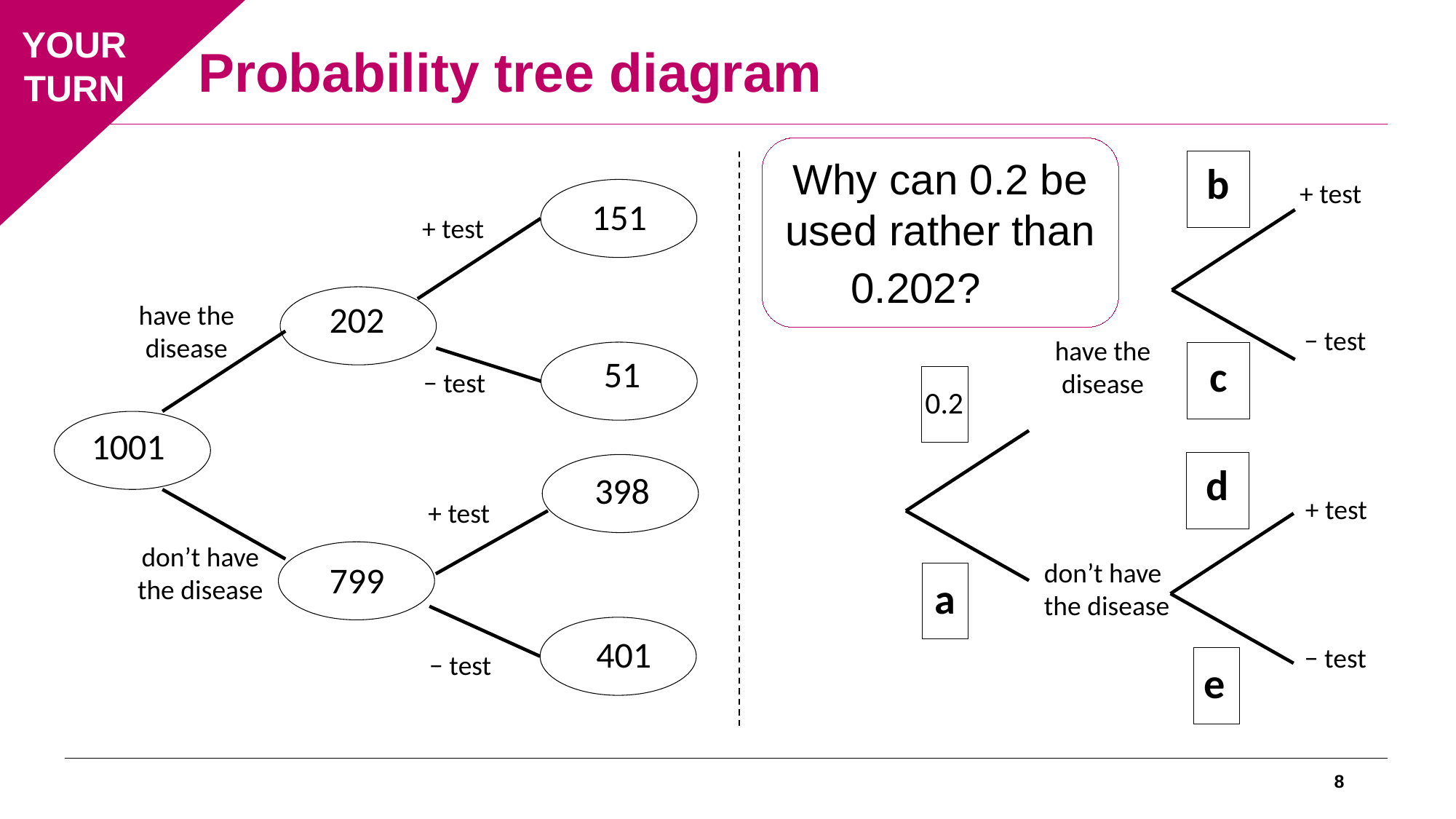

Probability tree diagram
YOUR TURN
Why can 0.2 be used rather than 0.202?
___

b
+ test

151
+ test

202
have the
disease
− test
have the
disease

___

c
51
− test

0.2

1001

___

d

398
+ test
+ test
don’t have
the disease

don’t have
the disease
799

a

401
− test
− test

e
8